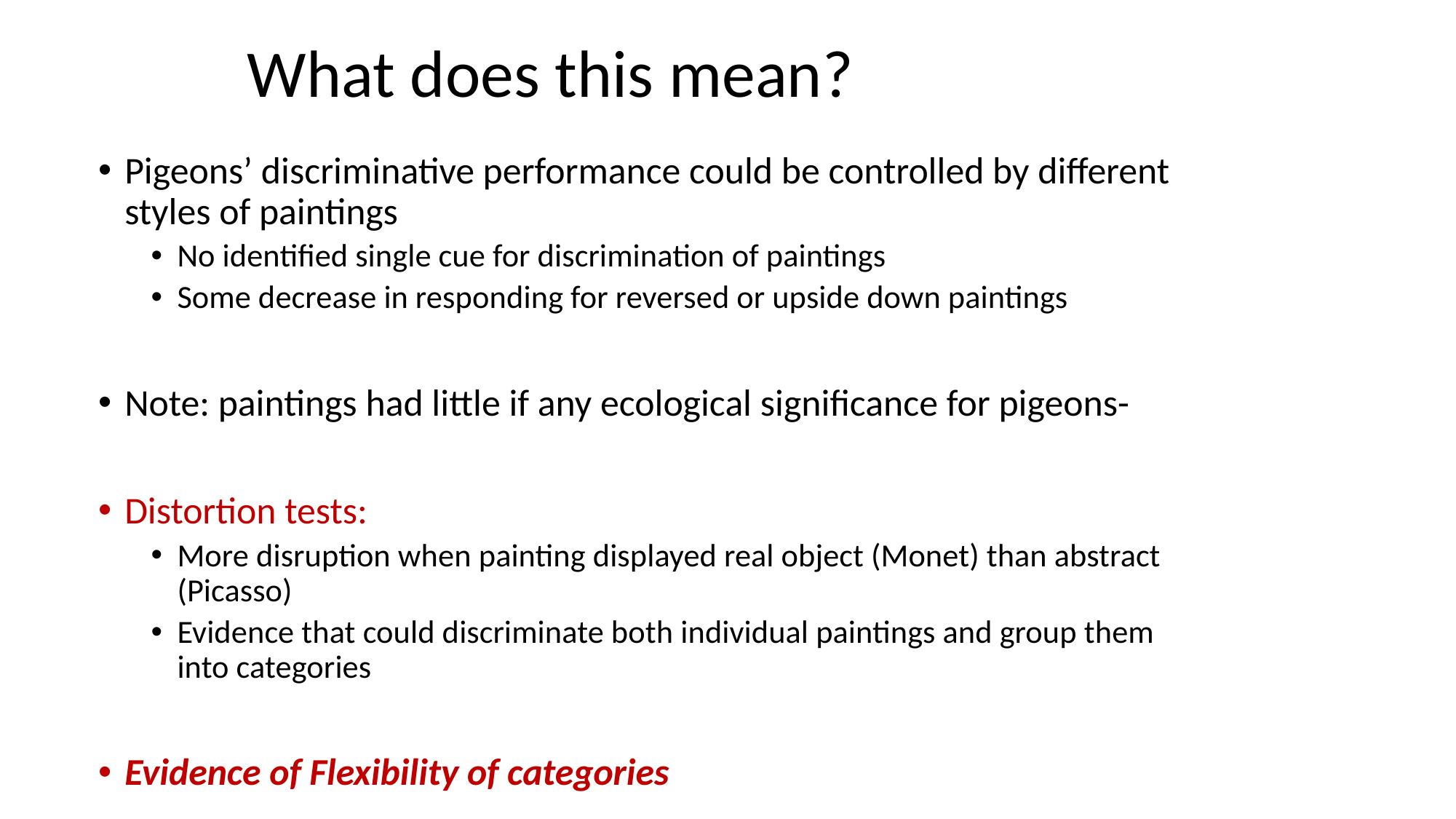

# What does this mean?
Pigeons’ discriminative performance could be controlled by different styles of paintings
No identified single cue for discrimination of paintings
Some decrease in responding for reversed or upside down paintings

Note: paintings had little if any ecological significance for pigeons-

Distortion tests:
More disruption when painting displayed real object (Monet) than abstract (Picasso)
Evidence that could discriminate both individual paintings and group them into categories

Evidence of Flexibility of categories